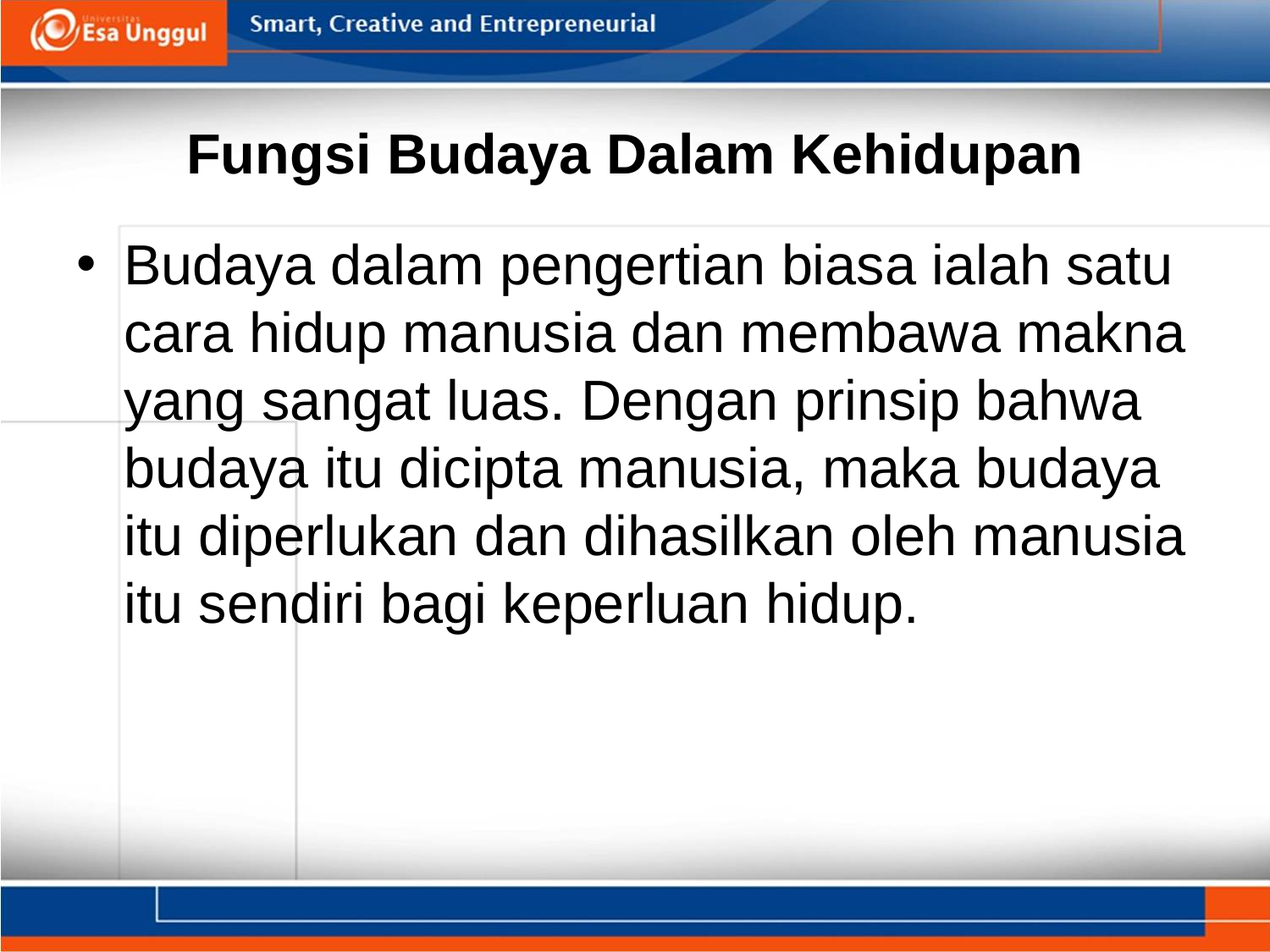

# Fungsi Budaya Dalam Kehidupan
Budaya dalam pengertian biasa ialah satu cara hidup manusia dan membawa makna yang sangat luas. Dengan prinsip bahwa budaya itu dicipta manusia, maka budaya itu diperlukan dan dihasilkan oleh manusia itu sendiri bagi keperluan hidup.